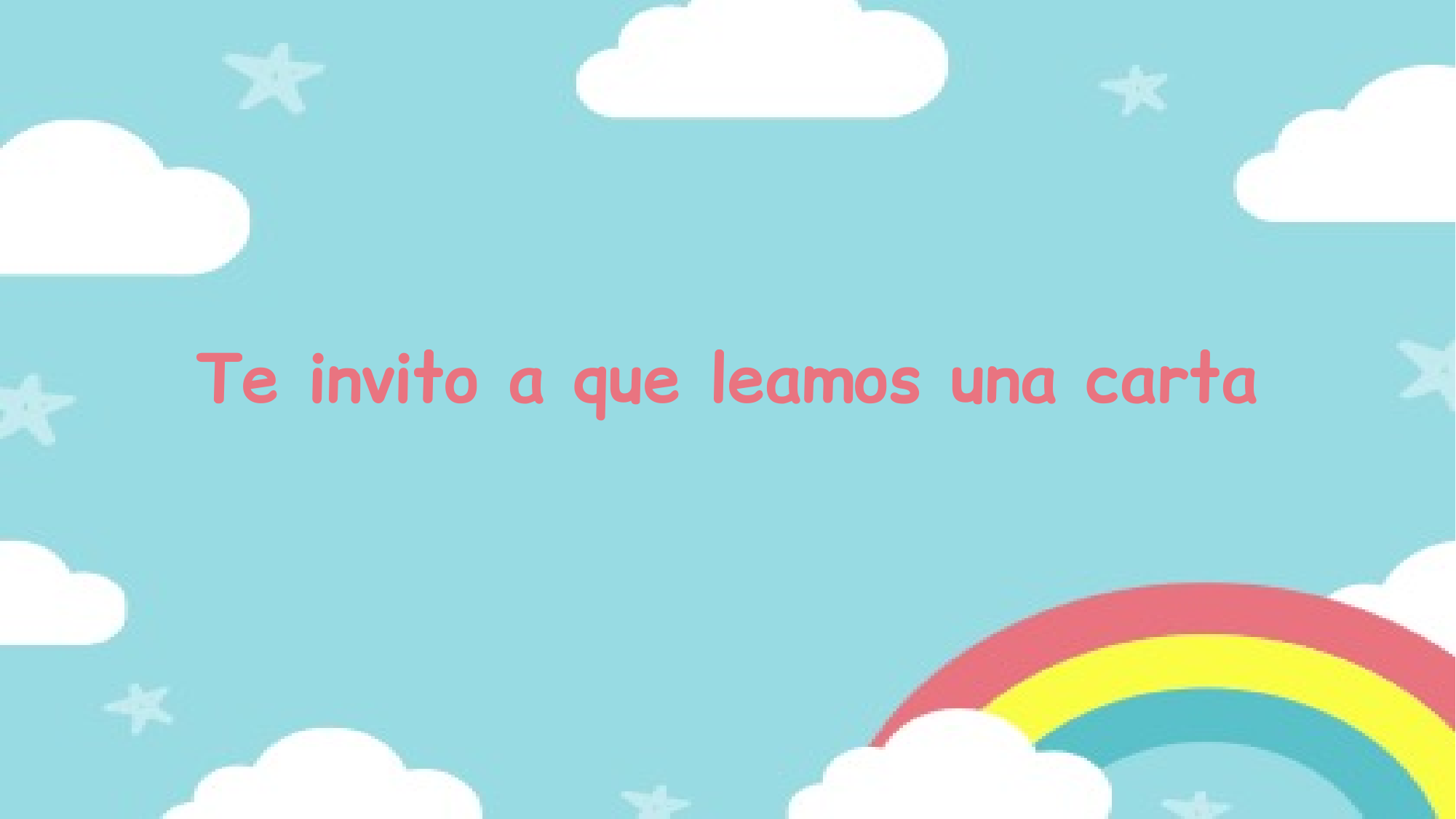

# Te invito a que leamos una carta